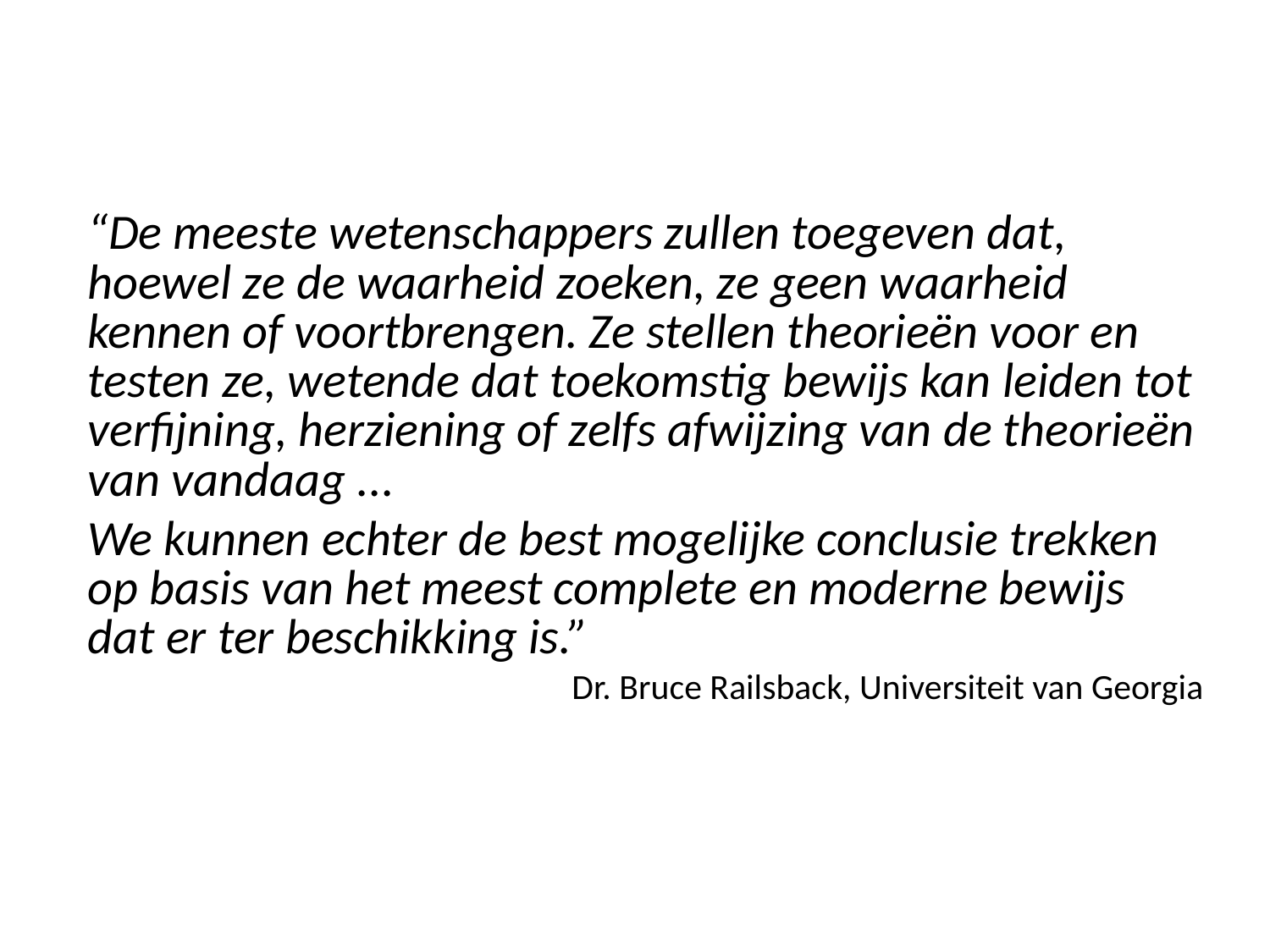

“De meeste wetenschappers zullen toegeven dat, hoewel ze de waarheid zoeken, ze geen waarheid kennen of voortbrengen. Ze stellen theorieën voor en testen ze, wetende dat toekomstig bewijs kan leiden tot verfijning, herziening of zelfs afwijzing van de theorieën van vandaag ...
We kunnen echter de best mogelijke conclusie trekken op basis van het meest complete en moderne bewijs dat er ter beschikking is.”
Dr. Bruce Railsback, Universiteit van Georgia